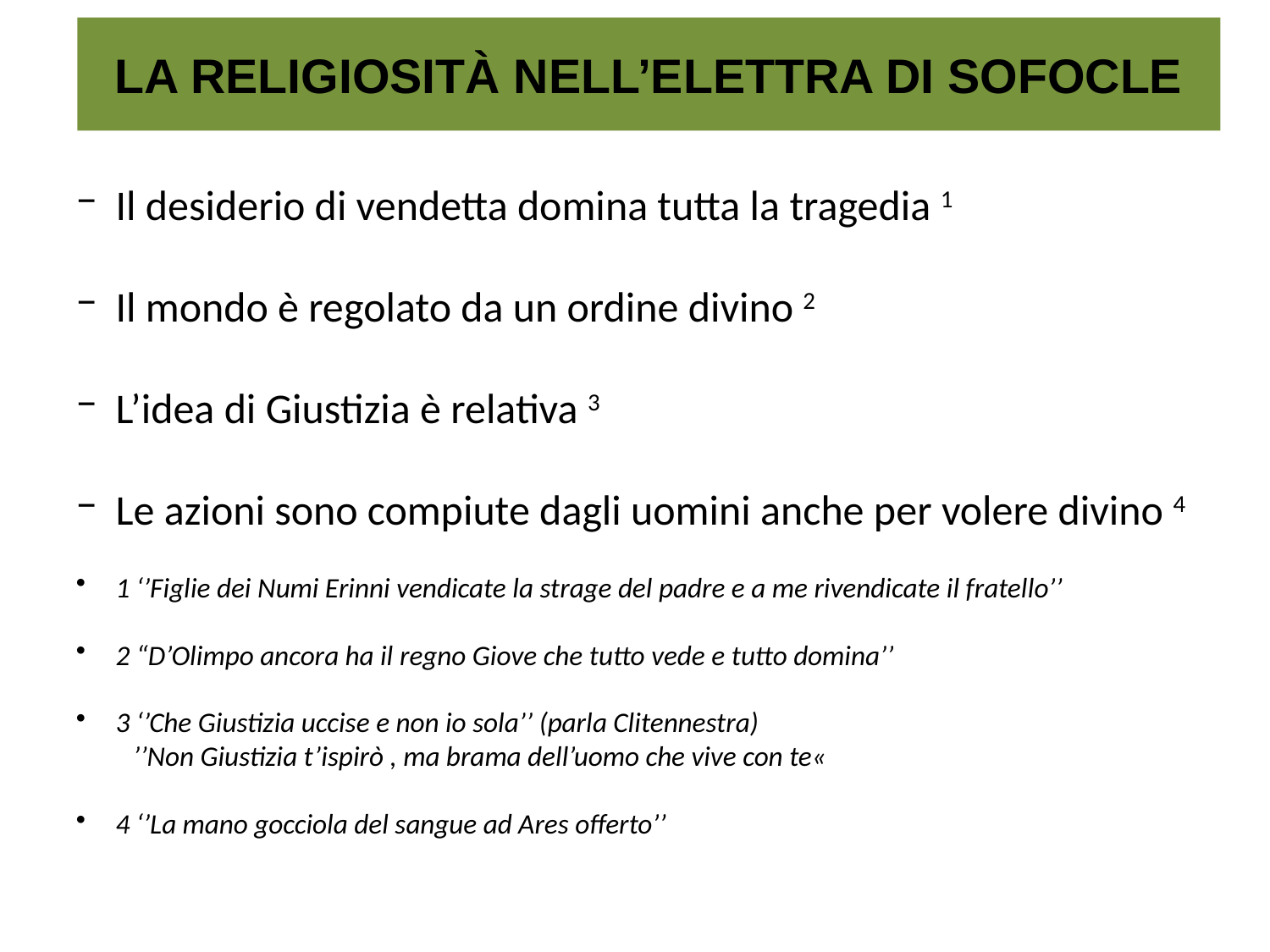

# LA RELIGIOSITÀ NELL’ELETTRA DI SOFOCLE

Il desiderio di vendetta domina tutta la tragedia 1

Il mondo è regolato da un ordine divino 2

L’idea di Giustizia è relativa 3

Le azioni sono compiute dagli uomini anche per volere divino 4

1 ‘’Figlie dei Numi Erinni vendicate la strage del padre e a me rivendicate il fratello’’

2 “D’Olimpo ancora ha il regno Giove che tutto vede e tutto domina’’

3 ‘’Che Giustizia uccise e non io sola’’ (parla Clitennestra)
         ’’Non Giustizia t’ispirò , ma brama dell’uomo che vive con te«

4 ‘’La mano gocciola del sangue ad Ares offerto’’